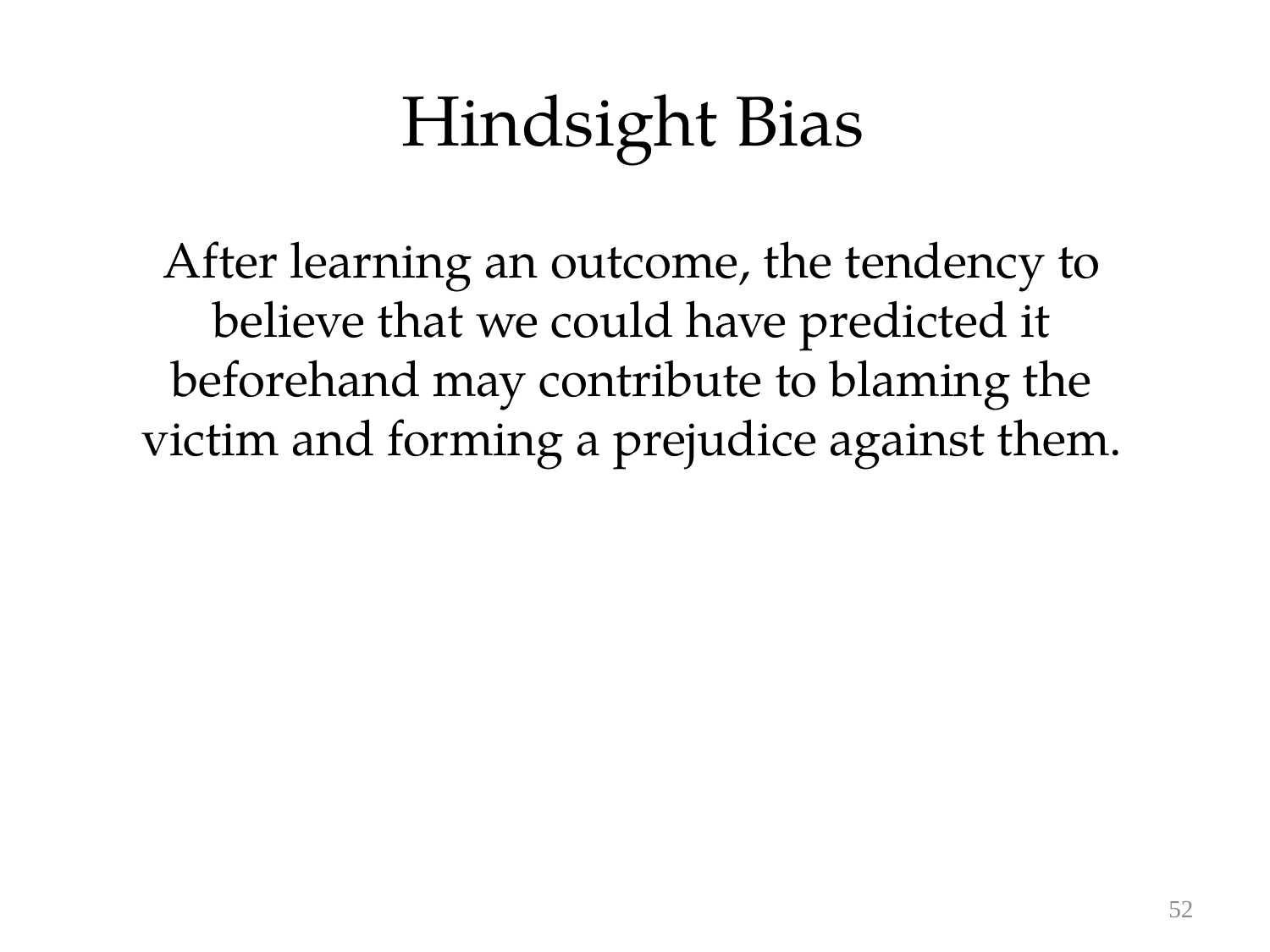

# Hindsight Bias
After learning an outcome, the tendency to believe that we could have predicted it beforehand may contribute to blaming the victim and forming a prejudice against them.
52